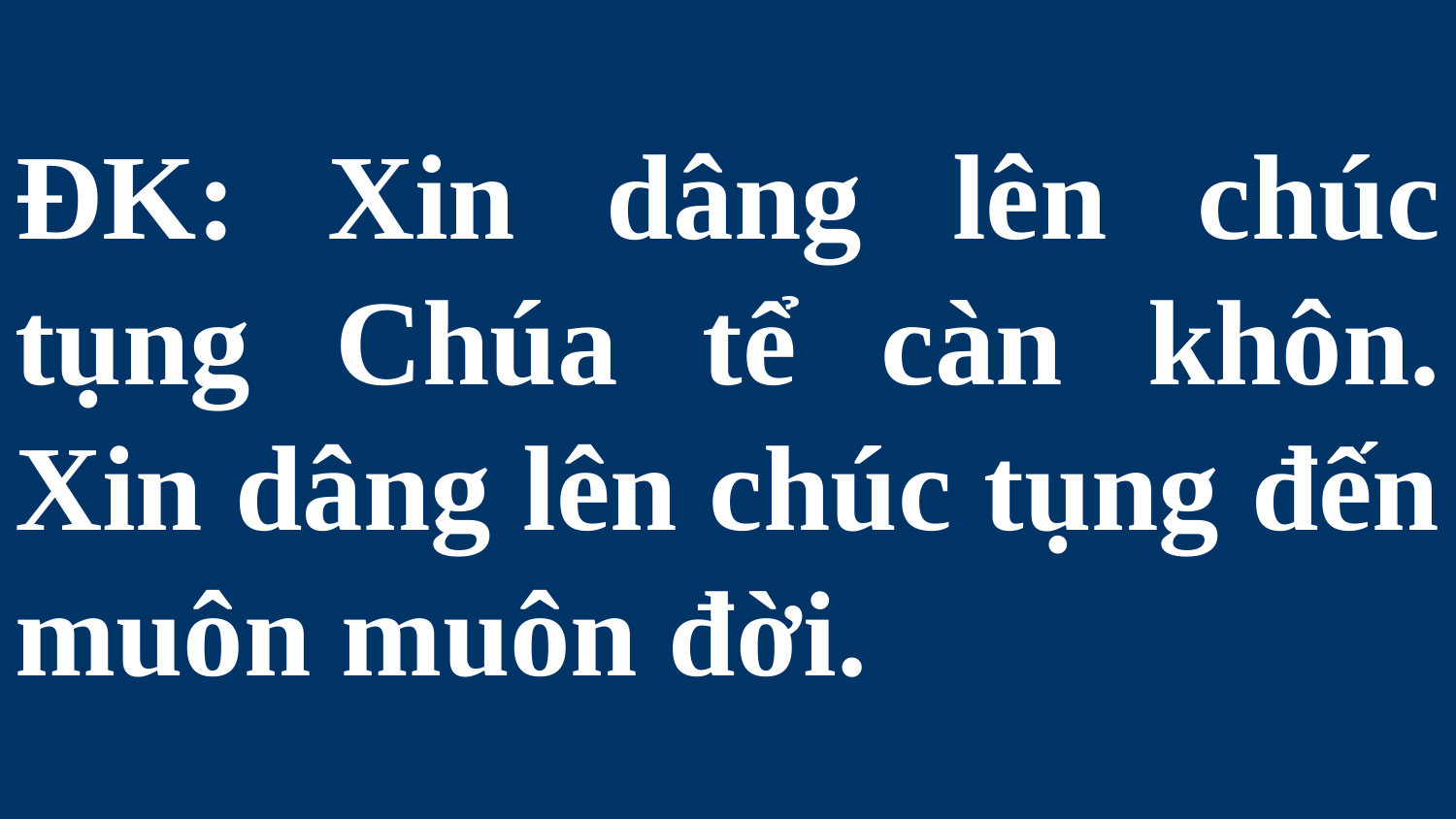

# ÐK: Xin dâng lên chúc tụng Chúa tể càn khôn. Xin dâng lên chúc tụng đến muôn muôn đời.